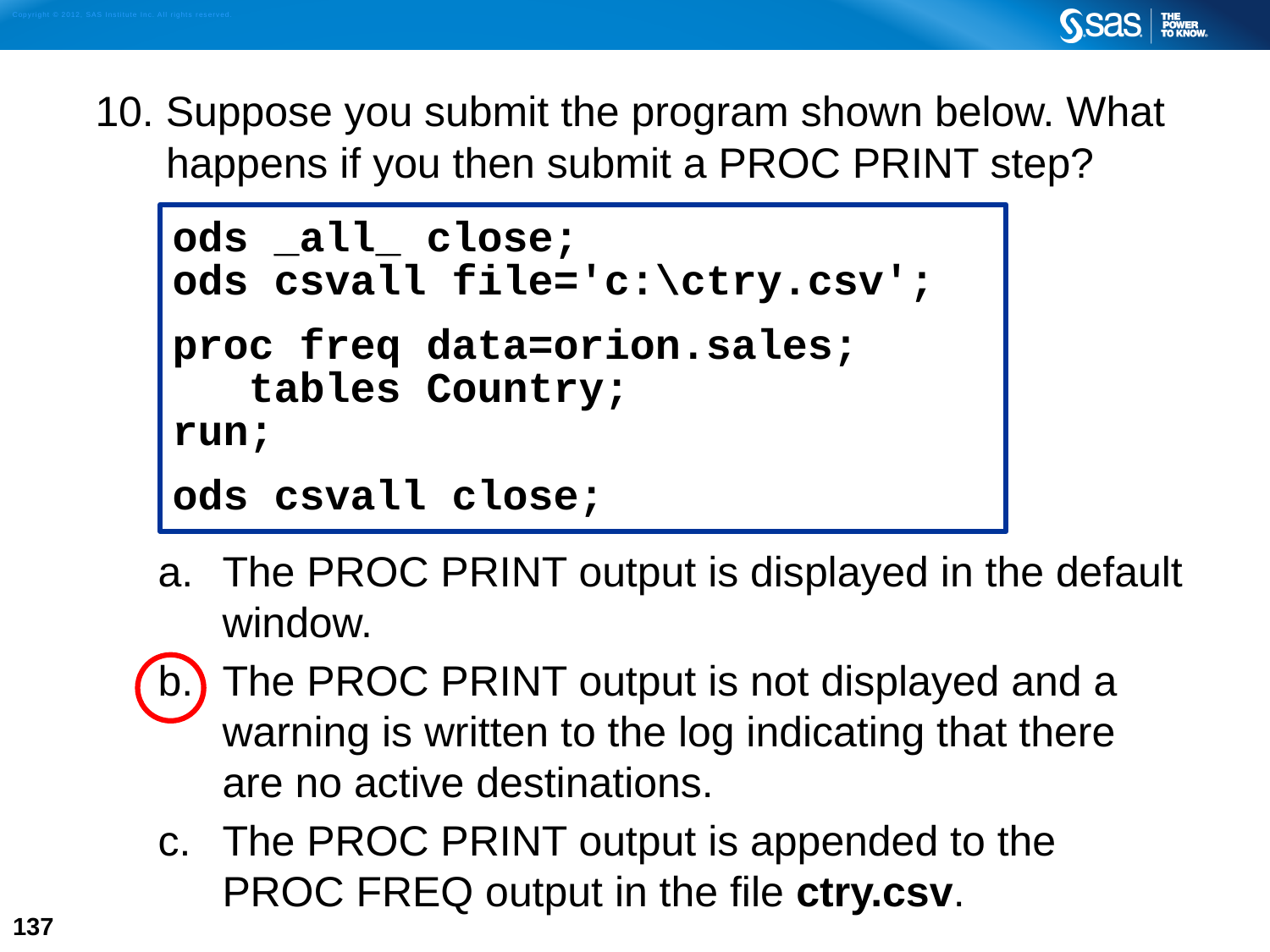

10. Suppose you submit the program shown below. What happens if you then submit a PROC PRINT step?

The PROC PRINT output is displayed in the default window.
The PROC PRINT output is not displayed and a warning is written to the log indicating that there are no active destinations.
The PROC PRINT output is appended to the PROC FREQ output in the file ctry.csv.

ods _all_ close;
ods csvall file='c:\ctry.csv';

proc freq data=orion.sales;
   tables Country;
run;

ods csvall close;